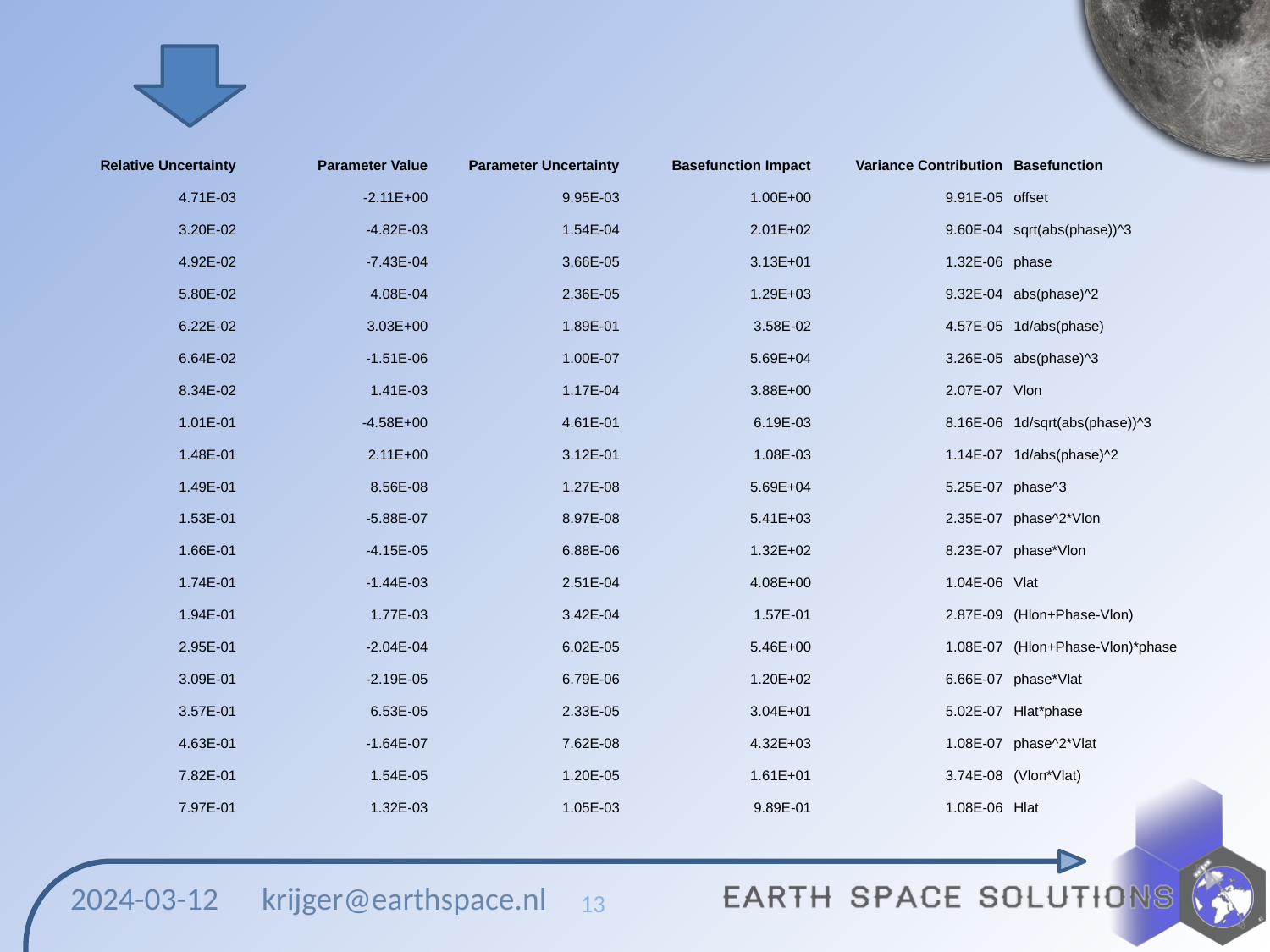

| Relative Uncertainty | Parameter Value | Parameter Uncertainty | Basefunction Impact | Variance Contribution | Basefunction |
| --- | --- | --- | --- | --- | --- |
| 4.71E-03 | -2.11E+00 | 9.95E-03 | 1.00E+00 | 9.91E-05 | offset |
| 3.20E-02 | -4.82E-03 | 1.54E-04 | 2.01E+02 | 9.60E-04 | sqrt(abs(phase))^3 |
| 4.92E-02 | -7.43E-04 | 3.66E-05 | 3.13E+01 | 1.32E-06 | phase |
| 5.80E-02 | 4.08E-04 | 2.36E-05 | 1.29E+03 | 9.32E-04 | abs(phase)^2 |
| 6.22E-02 | 3.03E+00 | 1.89E-01 | 3.58E-02 | 4.57E-05 | 1d/abs(phase) |
| 6.64E-02 | -1.51E-06 | 1.00E-07 | 5.69E+04 | 3.26E-05 | abs(phase)^3 |
| 8.34E-02 | 1.41E-03 | 1.17E-04 | 3.88E+00 | 2.07E-07 | Vlon |
| 1.01E-01 | -4.58E+00 | 4.61E-01 | 6.19E-03 | 8.16E-06 | 1d/sqrt(abs(phase))^3 |
| 1.48E-01 | 2.11E+00 | 3.12E-01 | 1.08E-03 | 1.14E-07 | 1d/abs(phase)^2 |
| 1.49E-01 | 8.56E-08 | 1.27E-08 | 5.69E+04 | 5.25E-07 | phase^3 |
| 1.53E-01 | -5.88E-07 | 8.97E-08 | 5.41E+03 | 2.35E-07 | phase^2\*Vlon |
| 1.66E-01 | -4.15E-05 | 6.88E-06 | 1.32E+02 | 8.23E-07 | phase\*Vlon |
| 1.74E-01 | -1.44E-03 | 2.51E-04 | 4.08E+00 | 1.04E-06 | Vlat |
| 1.94E-01 | 1.77E-03 | 3.42E-04 | 1.57E-01 | 2.87E-09 | (Hlon+Phase-Vlon) |
| 2.95E-01 | -2.04E-04 | 6.02E-05 | 5.46E+00 | 1.08E-07 | (Hlon+Phase-Vlon)\*phase |
| 3.09E-01 | -2.19E-05 | 6.79E-06 | 1.20E+02 | 6.66E-07 | phase\*Vlat |
| 3.57E-01 | 6.53E-05 | 2.33E-05 | 3.04E+01 | 5.02E-07 | Hlat\*phase |
| 4.63E-01 | -1.64E-07 | 7.62E-08 | 4.32E+03 | 1.08E-07 | phase^2\*Vlat |
| 7.82E-01 | 1.54E-05 | 1.20E-05 | 1.61E+01 | 3.74E-08 | (Vlon\*Vlat) |
| 7.97E-01 | 1.32E-03 | 1.05E-03 | 9.89E-01 | 1.08E-06 | Hlat |